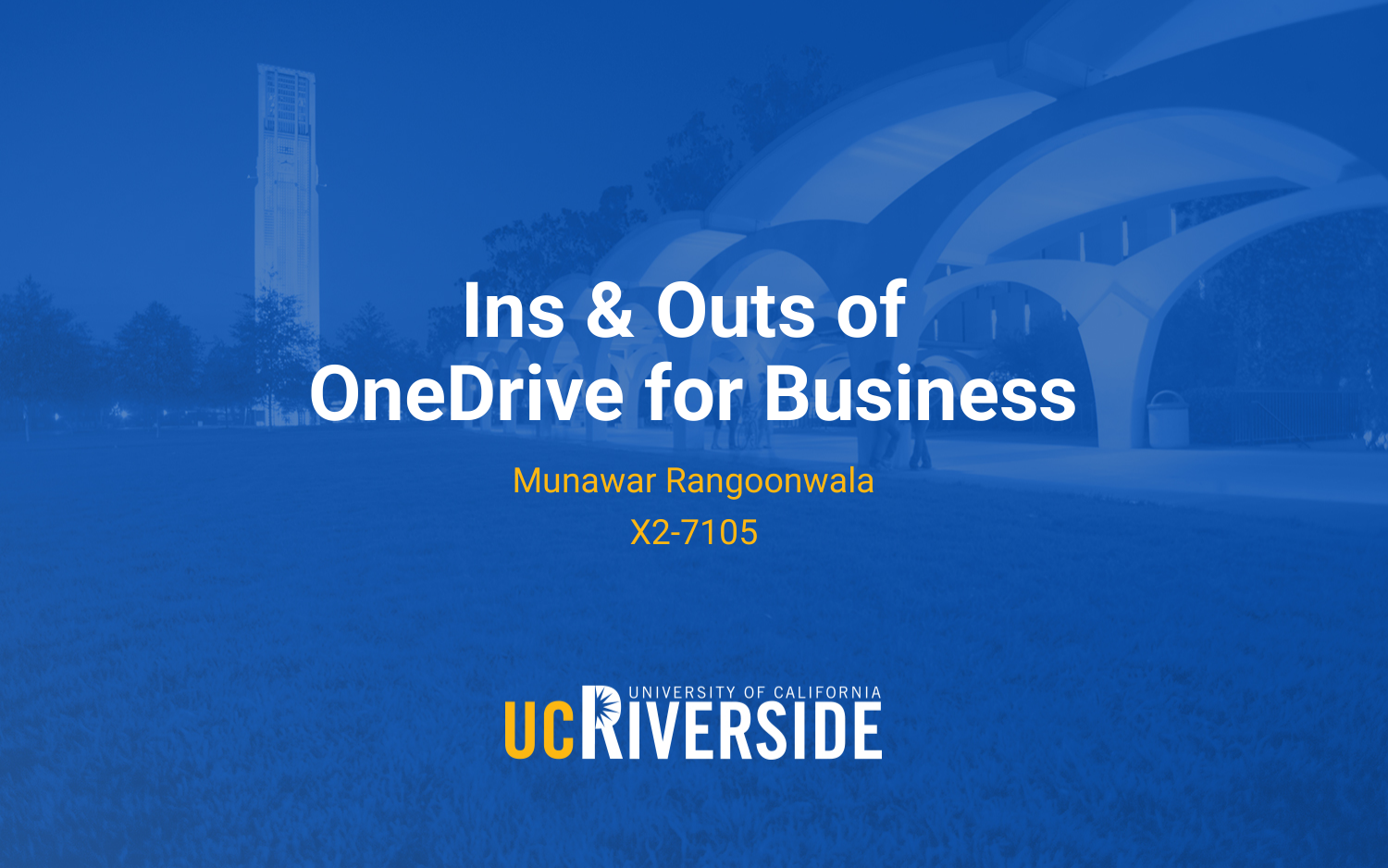

# Ins & Outs of OneDrive for Business
Munawar Rangoonwala
X2-7105